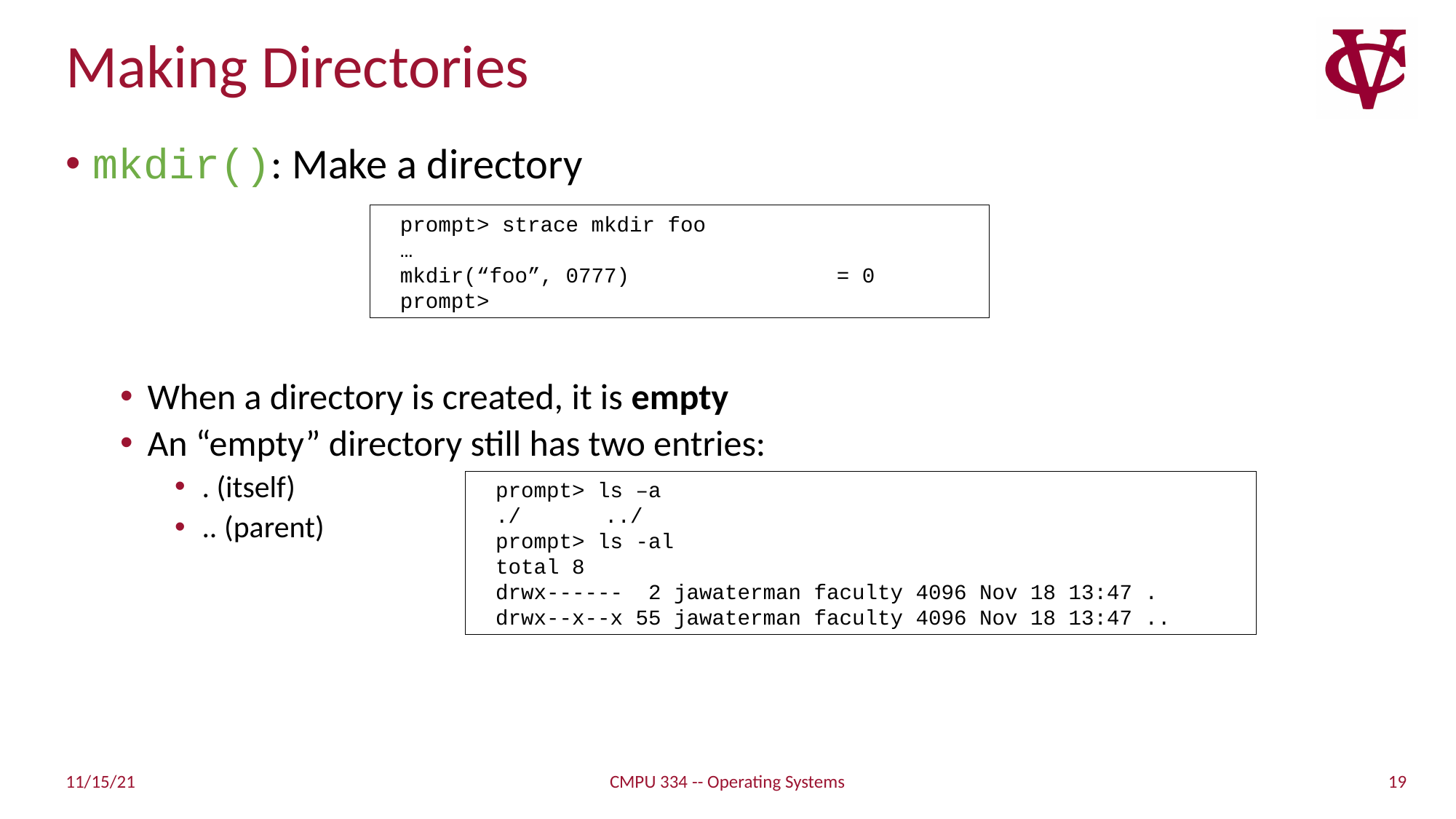

# Making Directories
mkdir(): Make a directory

When a directory is created, it is empty
An “empty” directory still has two entries:
. (itself)
.. (parent)
prompt> strace mkdir foo
…
mkdir(“foo”, 0777)		= 0
prompt>
prompt> ls –a
./	../
prompt> ls -al
total 8
drwx------  2 jawaterman faculty 4096 Nov 18 13:47 .
drwx--x--x 55 jawaterman faculty 4096 Nov 18 13:47 ..
19
11/15/21
CMPU 334 -- Operating Systems